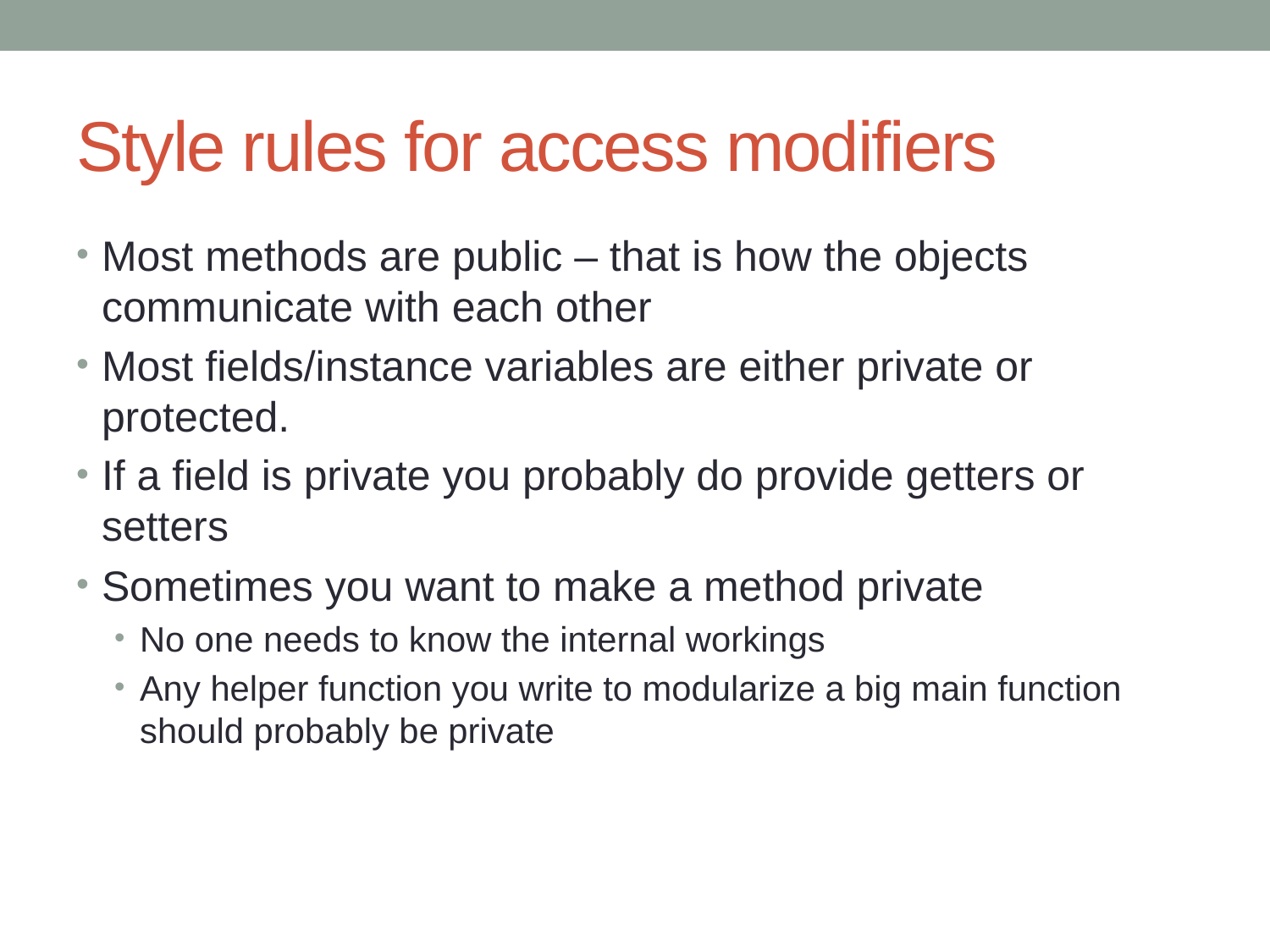

# Style rules for access modifiers
Most methods are public – that is how the objects communicate with each other
Most fields/instance variables are either private or protected.
If a field is private you probably do provide getters or setters
Sometimes you want to make a method private
No one needs to know the internal workings
Any helper function you write to modularize a big main function should probably be private